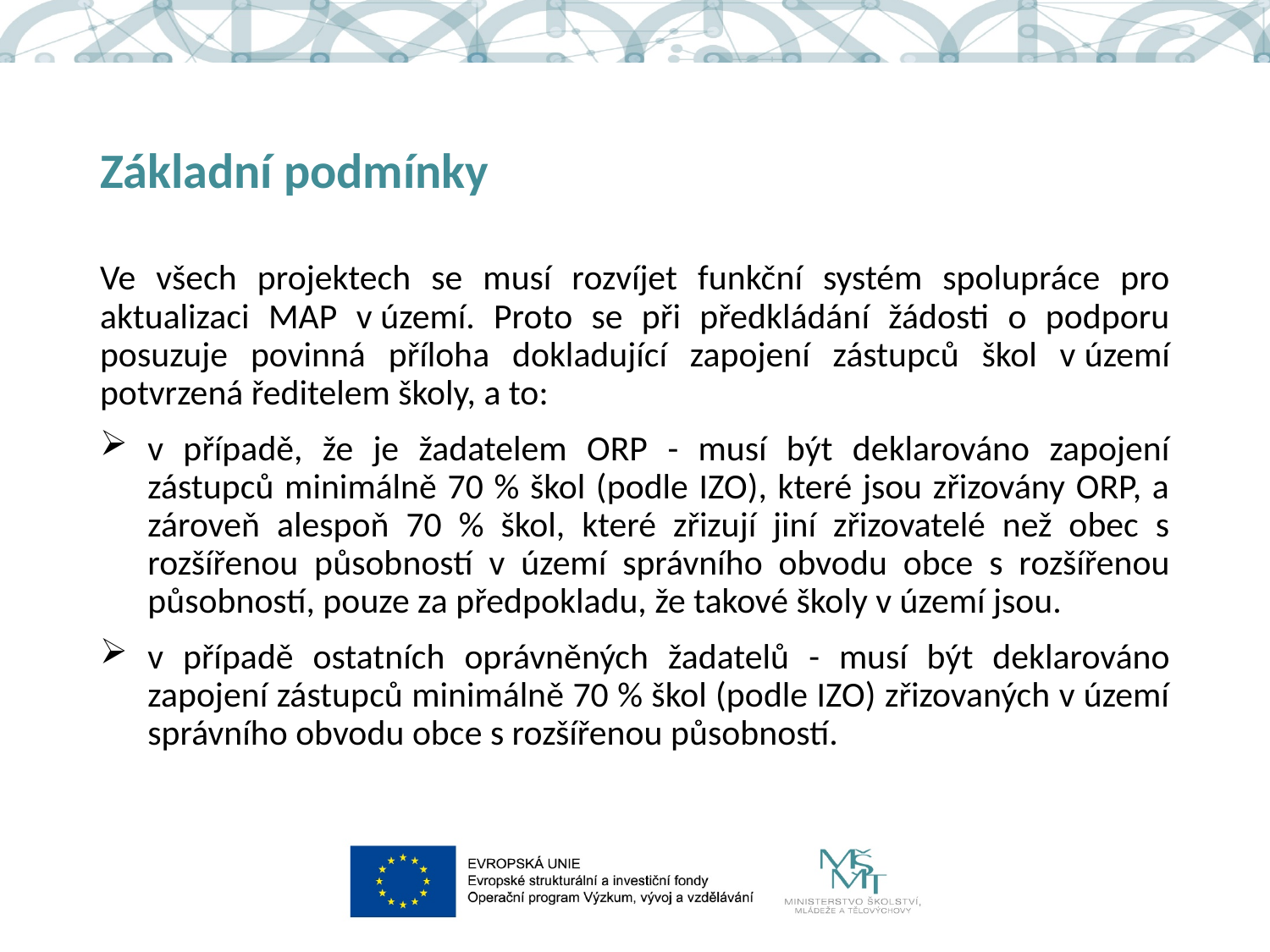

# Základní podmínky
Ve všech projektech se musí rozvíjet funkční systém spolupráce pro aktualizaci MAP v území. Proto se při předkládání žádosti o podporu posuzuje povinná příloha dokladující zapojení zástupců škol v území potvrzená ředitelem školy, a to:
v případě, že je žadatelem ORP - musí být deklarováno zapojení zástupců minimálně 70 % škol (podle IZO), které jsou zřizovány ORP, a zároveň alespoň 70 % škol, které zřizují jiní zřizovatelé než obec s rozšířenou působností v území správního obvodu obce s rozšířenou působností, pouze za předpokladu, že takové školy v území jsou.
v případě ostatních oprávněných žadatelů - musí být deklarováno zapojení zástupců minimálně 70 % škol (podle IZO) zřizovaných v území správního obvodu obce s rozšířenou působností.